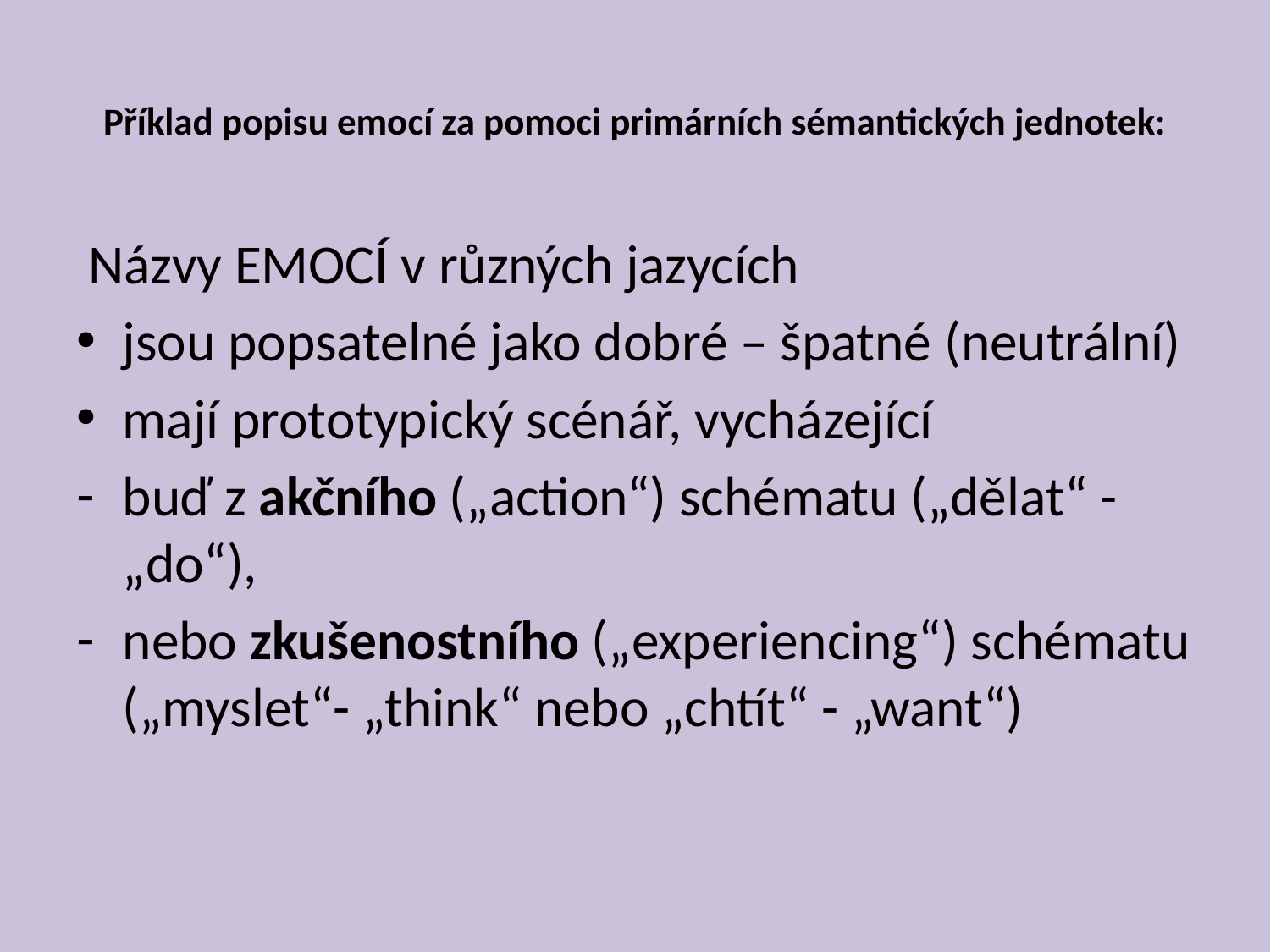

# Příklad popisu emocí za pomoci primárních sémantických jednotek:
 Názvy EMOCÍ v různých jazycích
jsou popsatelné jako dobré – špatné (neutrální)
mají prototypický scénář, vycházející
buď z akčního („action“) schématu („dělat“ -„do“),
nebo zkušenostního („experiencing“) schématu („myslet“- „think“ nebo „chtít“ - „want“)